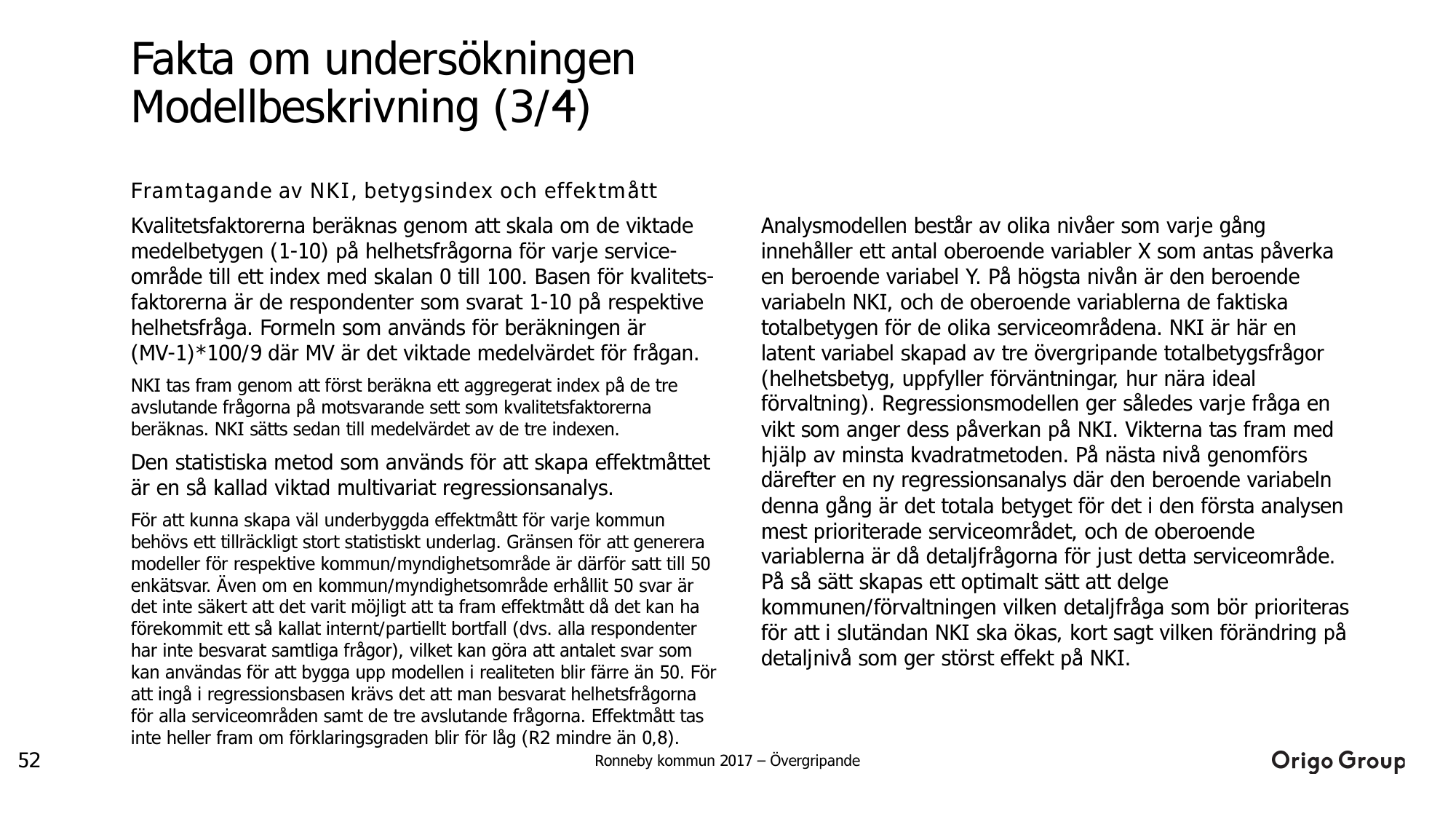

# Fakta om undersökningen Modellbeskrivning (3/4)
Framtagande av NKI, betygsindex och effektmått
Kvalitetsfaktorerna beräknas genom att skala om de viktade medelbetygen (1-10) på helhetsfrågorna för varje service-område till ett index med skalan 0 till 100. Basen för kvalitets-faktorerna är de respondenter som svarat 1-10 på respektive helhetsfråga. Formeln som används för beräkningen är
(MV-1)*100/9 där MV är det viktade medelvärdet för frågan.
NKI tas fram genom att först beräkna ett aggregerat index på de tre avslutande frågorna på motsvarande sett som kvalitetsfaktorerna beräknas. NKI sätts sedan till medelvärdet av de tre indexen.
Den statistiska metod som används för att skapa effektmåttet är en så kallad viktad multivariat regressionsanalys.
För att kunna skapa väl underbyggda effektmått för varje kommun behövs ett tillräckligt stort statistiskt underlag. Gränsen för att generera modeller för respektive kommun/myndighetsområde är därför satt till 50 enkätsvar. Även om en kommun/myndighetsområde erhållit 50 svar är det inte säkert att det varit möjligt att ta fram effektmått då det kan ha förekommit ett så kallat internt/partiellt bortfall (dvs. alla respondenter har inte besvarat samtliga frågor), vilket kan göra att antalet svar som kan användas för att bygga upp modellen i realiteten blir färre än 50. För att ingå i regressionsbasen krävs det att man besvarat helhetsfrågorna för alla serviceområden samt de tre avslutande frågorna. Effektmått tas inte heller fram om förklaringsgraden blir för låg (R2 mindre än 0,8).

Analysmodellen består av olika nivåer som varje gång innehåller ett antal oberoende variabler X som antas påverka en beroende variabel Y. På högsta nivån är den beroende variabeln NKI, och de oberoende variablerna de faktiska totalbetygen för de olika serviceområdena. NKI är här en latent variabel skapad av tre övergripande totalbetygsfrågor (helhetsbetyg, uppfyller förväntningar, hur nära ideal förvaltning). Regressionsmodellen ger således varje fråga en vikt som anger dess påverkan på NKI. Vikterna tas fram med hjälp av minsta kvadratmetoden. På nästa nivå genomförs därefter en ny regressionsanalys där den beroende variabeln denna gång är det totala betyget för det i den första analysen mest prioriterade serviceområdet, och de oberoende variablerna är då detaljfrågorna för just detta serviceområde. På så sätt skapas ett optimalt sätt att delge kommunen/förvaltningen vilken detaljfråga som bör prioriteras för att i slutändan NKI ska ökas, kort sagt vilken förändring på detaljnivå som ger störst effekt på NKI.